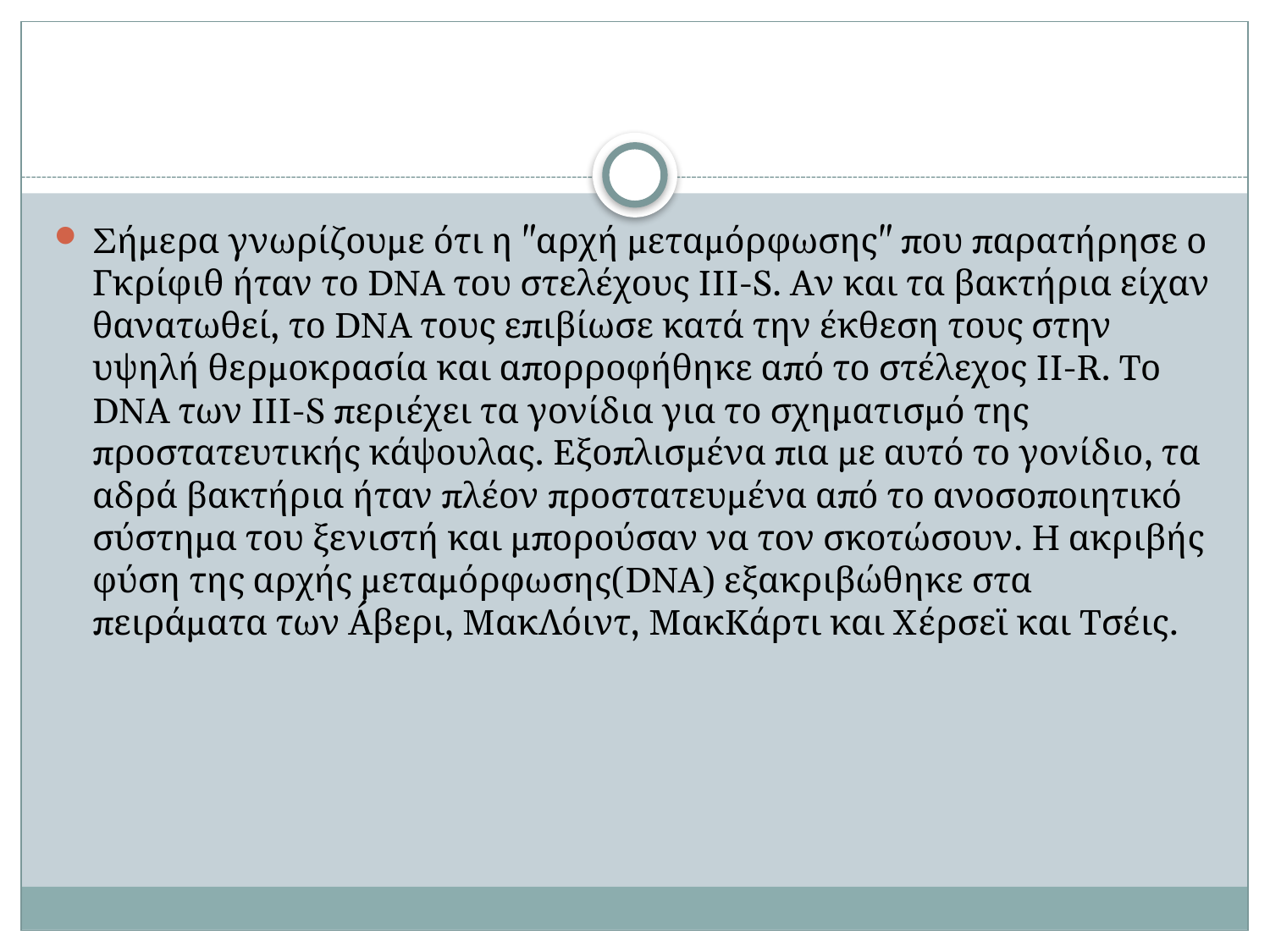

#
Σήμερα γνωρίζουμε ότι η "αρχή μεταμόρφωσης" που παρατήρησε ο Γκρίφιθ ήταν το DNA του στελέχους III-S. Αν και τα βακτήρια είχαν θανατωθεί, το DNA τους επιβίωσε κατά την έκθεση τους στην υψηλή θερμοκρασία και απορροφήθηκε από το στέλεχος II-R. Το DNA των III-S περιέχει τα γονίδια για το σχηματισμό της προστατευτικής κάψουλας. Εξοπλισμένα πια με αυτό το γονίδιο, τα αδρά βακτήρια ήταν πλέον προστατευμένα από το ανοσοποιητικό σύστημα του ξενιστή και μπορούσαν να τον σκοτώσουν. Η ακριβής φύση της αρχής μεταμόρφωσης(DNA) εξακριβώθηκε στα πειράματα των Άβερι, ΜακΛόιντ, ΜακΚάρτι και Χέρσεϊ και Τσέις.